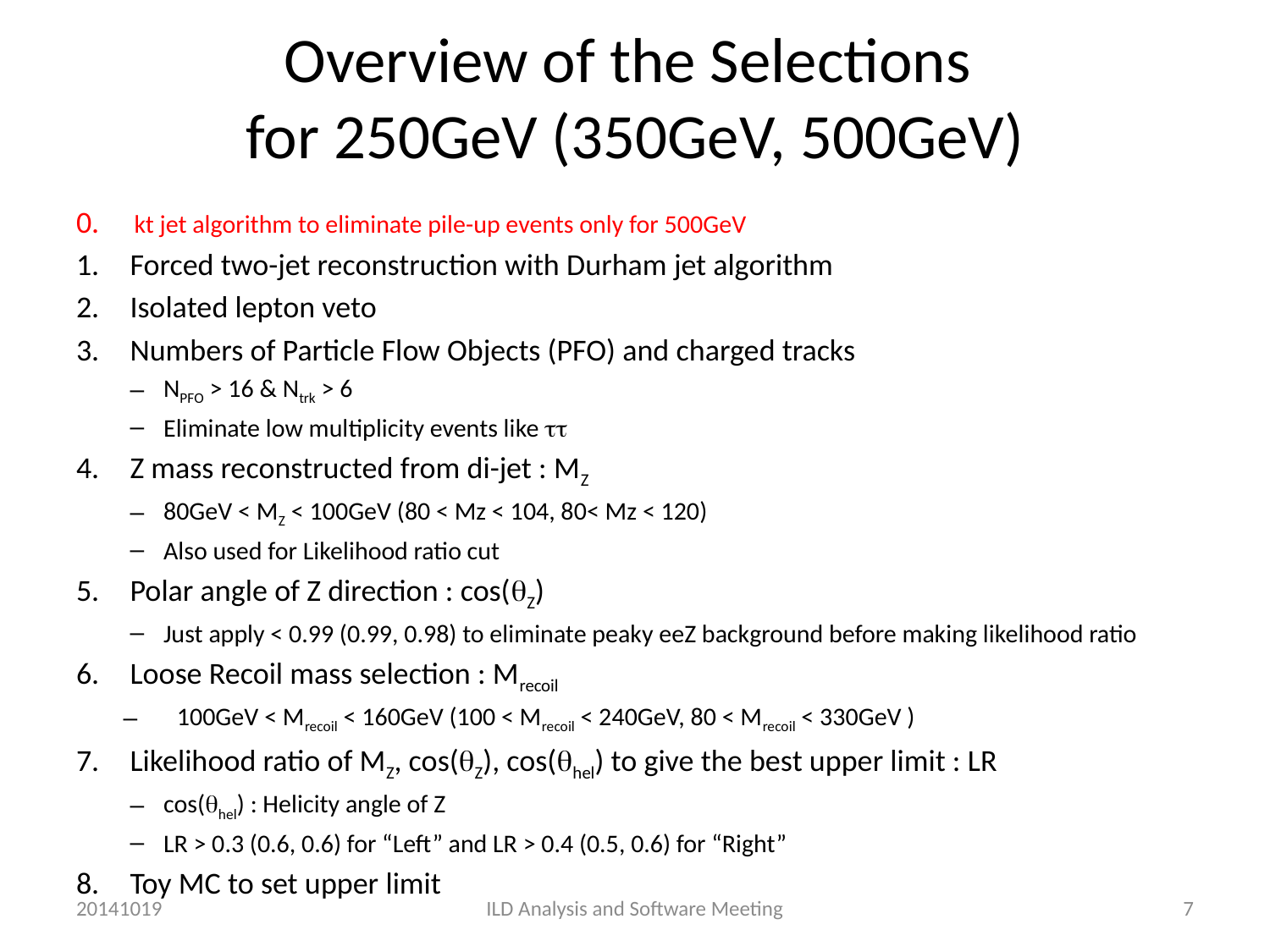

# Overview of the Selections for 250GeV (350GeV, 500GeV)
0.     kt jet algorithm to eliminate pile-up events only for 500GeV
Forced two-jet reconstruction with Durham jet algorithm
Isolated lepton veto
Numbers of Particle Flow Objects (PFO) and charged tracks
NPFO > 16 & Ntrk > 6
Eliminate low multiplicity events like ττ
Z mass reconstructed from di-jet : MZ
80GeV < MZ < 100GeV (80 < Mz < 104, 80< Mz < 120)
Also used for Likelihood ratio cut
Polar angle of Z direction : cos(θZ)
Just apply < 0.99 (0.99, 0.98) to eliminate peaky eeZ background before making likelihood ratio
Loose Recoil mass selection : Mrecoil
100GeV < Mrecoil < 160GeV (100 < Mrecoil < 240GeV, 80 < Mrecoil < 330GeV )
Likelihood ratio of MZ, cos(θZ), cos(θhel) to give the best upper limit : LR
cos(θhel) : Helicity angle of Z
LR > 0.3 (0.6, 0.6) for “Left” and LR > 0.4 (0.5, 0.6) for “Right”
Toy MC to set upper limit

20141019
ILD Analysis and Software Meeting
7